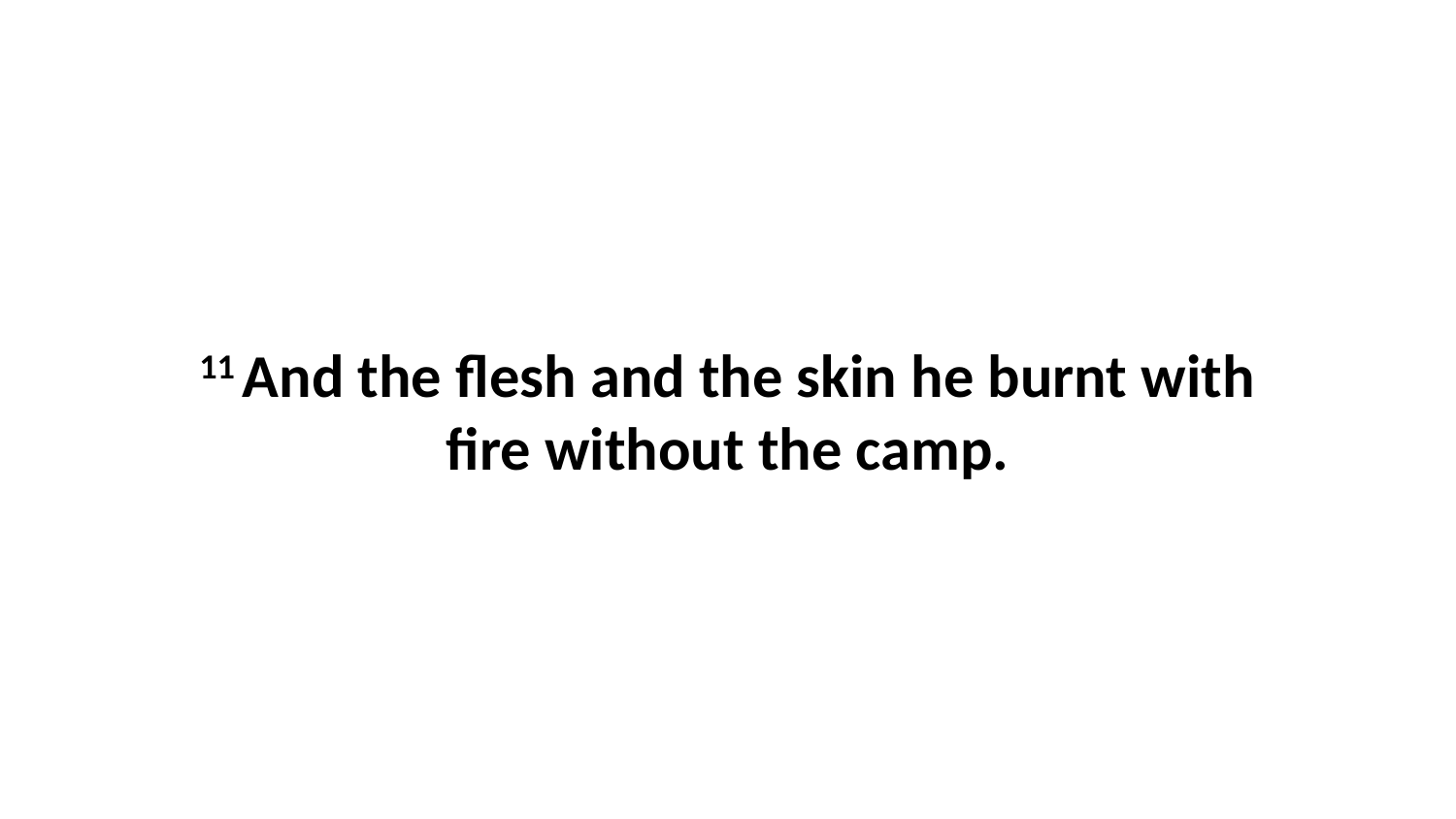

11 And the flesh and the skin he burnt with fire without the camp.